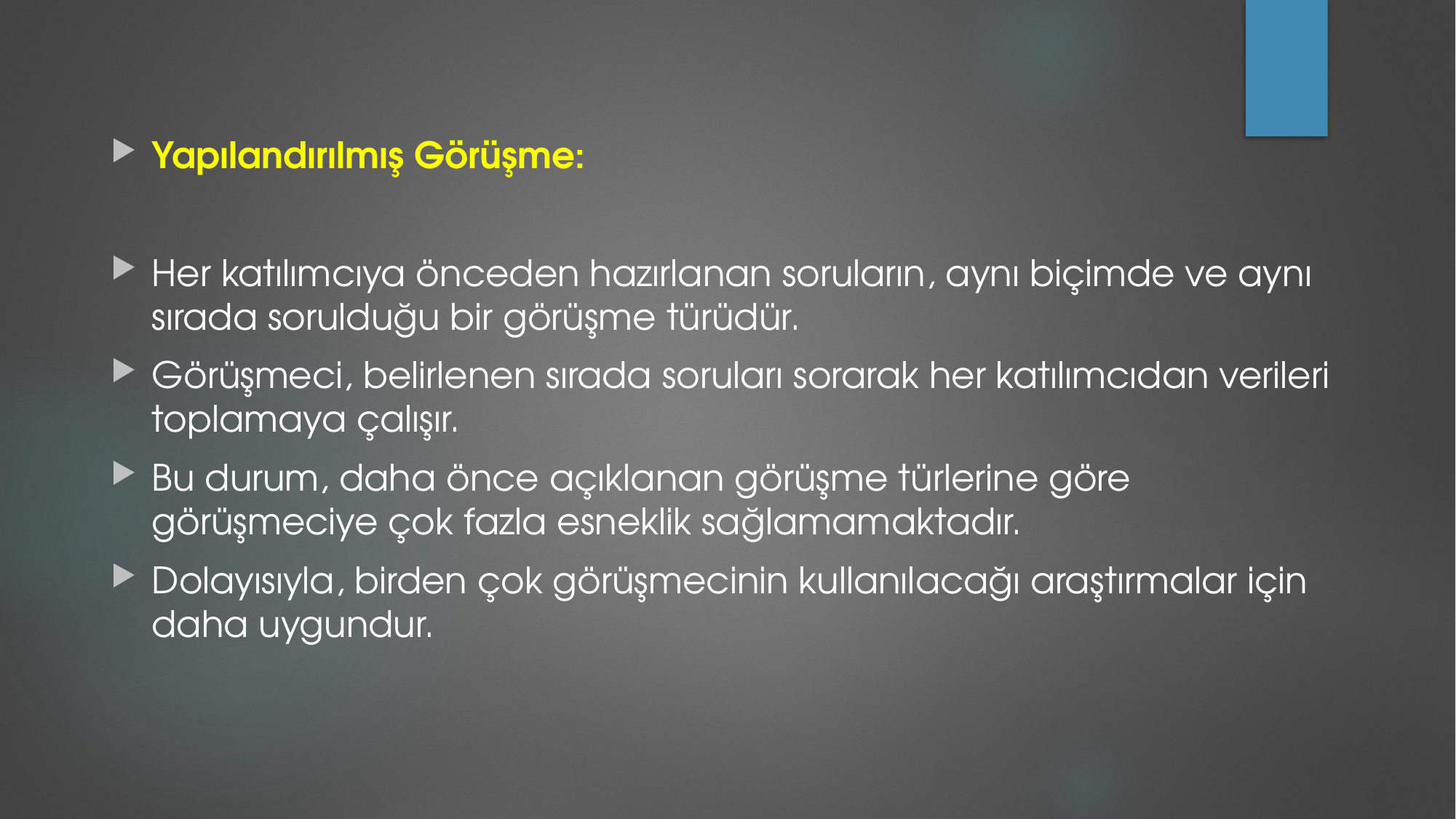

Yapılandırılmış Görüşme:

Her katılımcıya önceden hazırlanan soruların, aynı biçimde ve aynı sırada sorulduğu bir görüşme türüdür.
Görüşmeci, belirlenen sırada soruları sorarak her katılımcıdan verileri toplamaya çalışır.
Bu durum, daha önce açıklanan görüşme türlerine göre görüşmeciye çok fazla esneklik sağlamamaktadır.
Dolayısıyla, birden çok görüşmecinin kullanılacağı araştırmalar için daha uygundur.